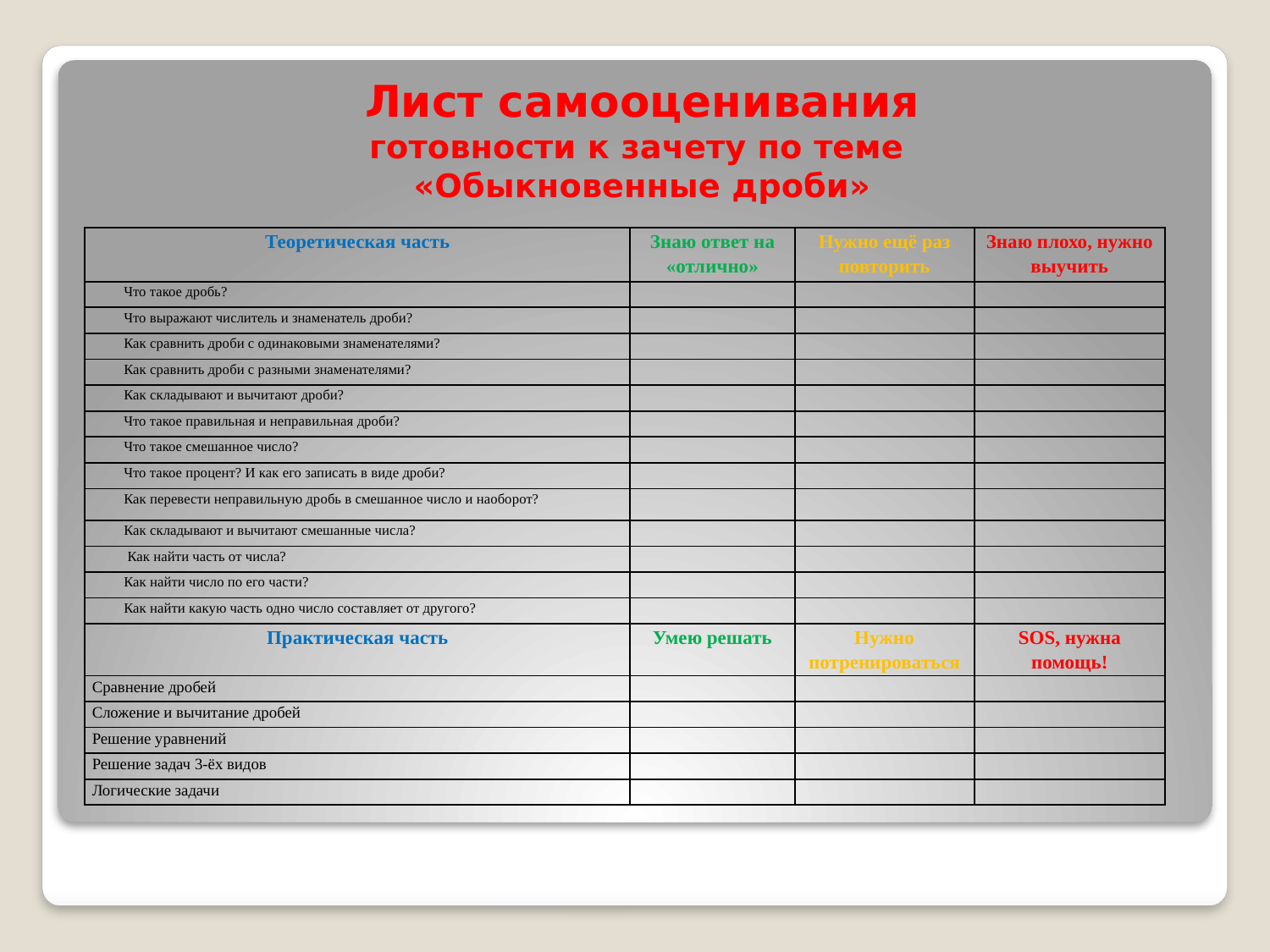

# Лист самооценивания готовности к зачету по теме «Обыкновенные дроби»
| Теоретическая часть | Знаю ответ на «отлично» | Нужно ещё раз повторить | Знаю плохо, нужно выучить |
| --- | --- | --- | --- |
| Что такое дробь? |  |  |  |
| Что выражают числитель и знаменатель дроби? |  |  |  |
| Как сравнить дроби с одинаковыми знаменателями? |  |  |  |
| Как сравнить дроби с разными знаменателями? |  |  |  |
| Как складывают и вычитают дроби? |  |  |  |
| Что такое правильная и неправильная дроби? |  |  |  |
| Что такое смешанное число? |  |  |  |
| Что такое процент? И как его записать в виде дроби? |  |  |  |
| Как перевести неправильную дробь в смешанное число и наоборот? |  |  |  |
| Как складывают и вычитают смешанные числа? |  |  |  |
| Как найти часть от числа? |  |  |  |
| Как найти число по его части? |  |  |  |
| Как найти какую часть одно число составляет от другого? |  |  |  |
| Практическая часть | Умею решать | Нужно потренироваться | SOS, нужна помощь! |
| Сравнение дробей |  |  |  |
| Сложение и вычитание дробей |  |  |  |
| Решение уравнений |  |  |  |
| Решение задач 3-ёх видов |  |  |  |
| Логические задачи |  |  |  |